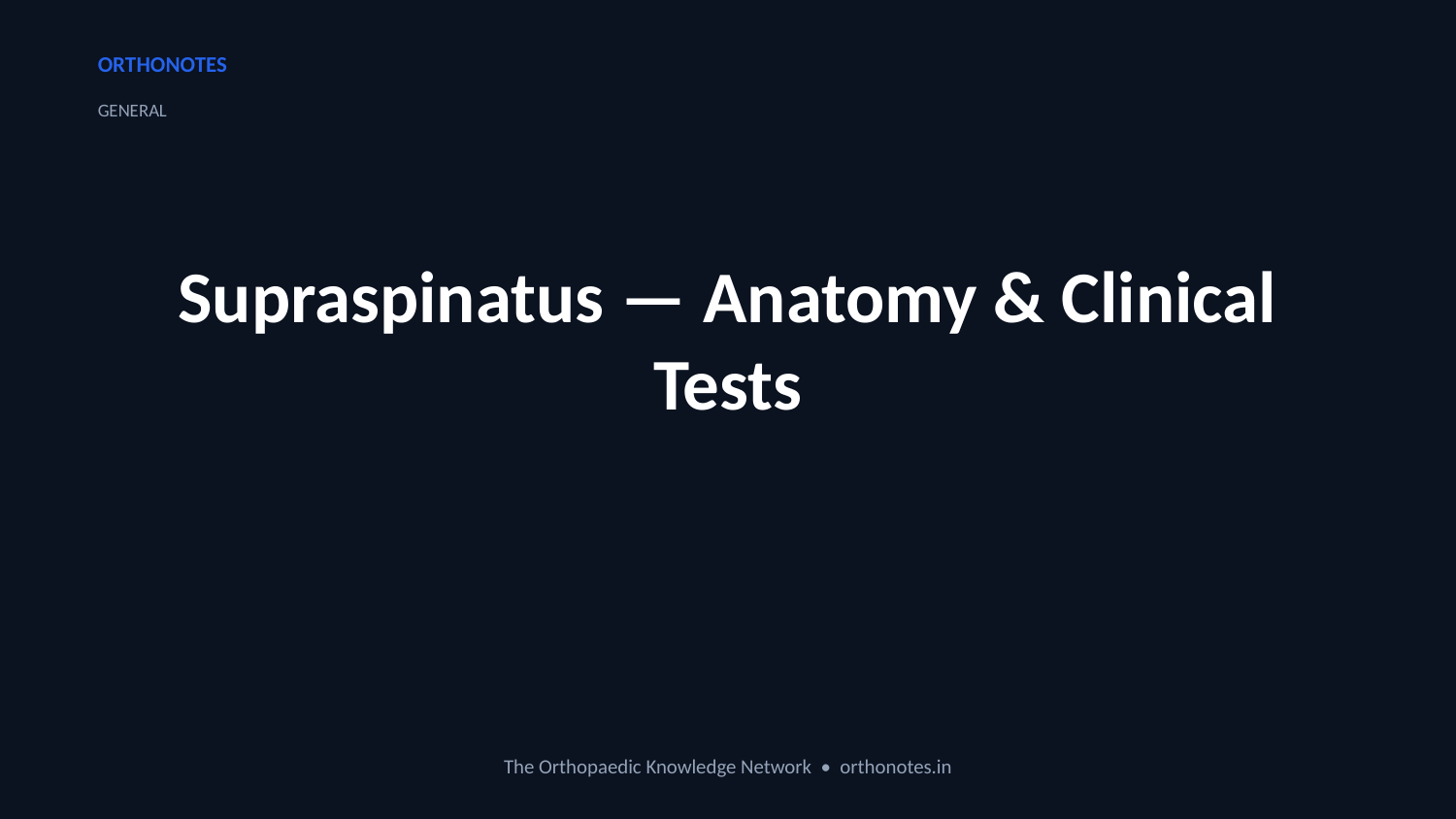

ORTHONOTES
GENERAL
Supraspinatus — Anatomy & Clinical Tests
The Orthopaedic Knowledge Network  •  orthonotes.in